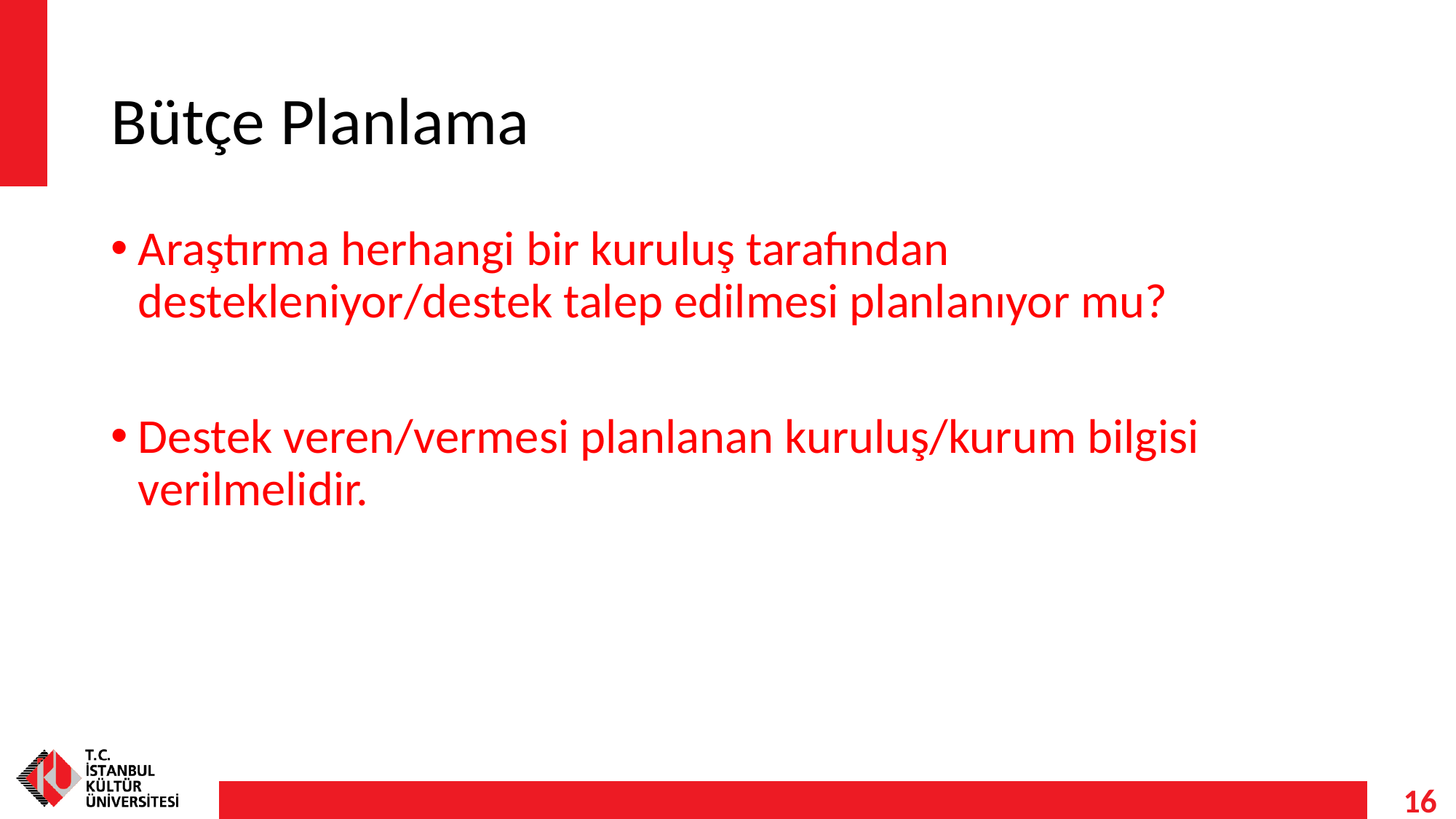

# Bütçe Planlama
Araştırma herhangi bir kuruluş tarafından destekleniyor/destek talep edilmesi planlanıyor mu?

Destek veren/vermesi planlanan kuruluş/kurum bilgisi verilmelidir.
16